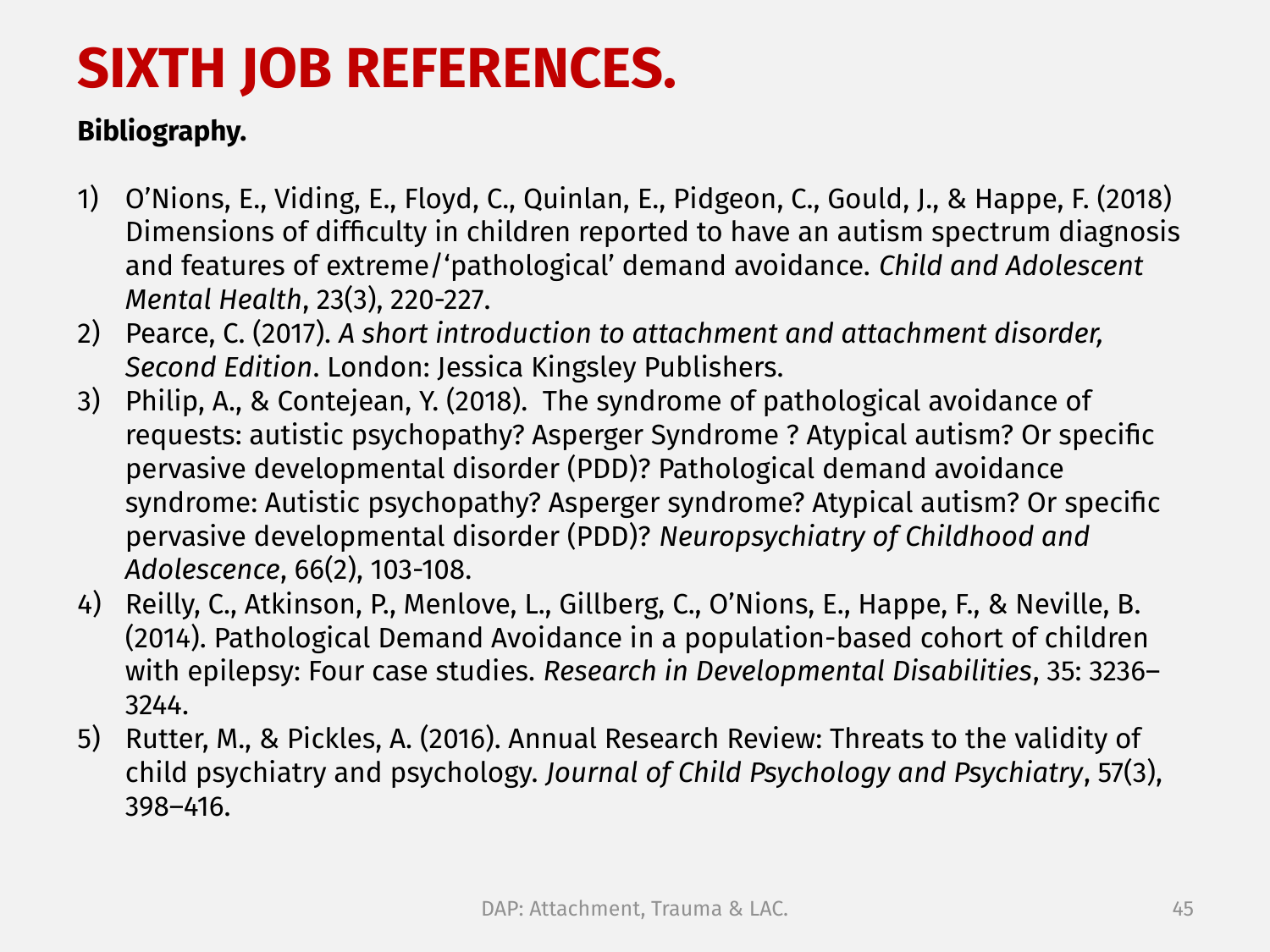

SIXTH JOB REFERENCES.
Bibliography.

O’Nions, E., Viding, E., Floyd, C., Quinlan, E., Pidgeon, C., Gould, J., & Happe, F. (2018) Dimensions of difficulty in children reported to have an autism spectrum diagnosis and features of extreme/‘pathological’ demand avoidance. Child and Adolescent Mental Health, 23(3), 220-227.
Pearce, C. (2017). A short introduction to attachment and attachment disorder, Second Edition. London: Jessica Kingsley Publishers.
Philip, A., & Contejean, Y. (2018).  The syndrome of pathological avoidance of requests: autistic psychopathy? Asperger Syndrome ? Atypical autism? Or specific pervasive developmental disorder (PDD)? Pathological demand avoidance syndrome: Autistic psychopathy? Asperger syndrome? Atypical autism? Or specific pervasive developmental disorder (PDD)? Neuropsychiatry of Childhood and Adolescence, 66(2), 103-108.
Reilly, C., Atkinson, P., Menlove, L., Gillberg, C., O’Nions, E., Happe, F., & Neville, B. (2014). Pathological Demand Avoidance in a population-based cohort of children with epilepsy: Four case studies. Research in Developmental Disabilities, 35: 3236–3244.
Rutter, M., & Pickles, A. (2016). Annual Research Review: Threats to the validity of child psychiatry and psychology. Journal of Child Psychology and Psychiatry, 57(3), 398–416.
DAP: Attachment, Trauma & LAC.
45